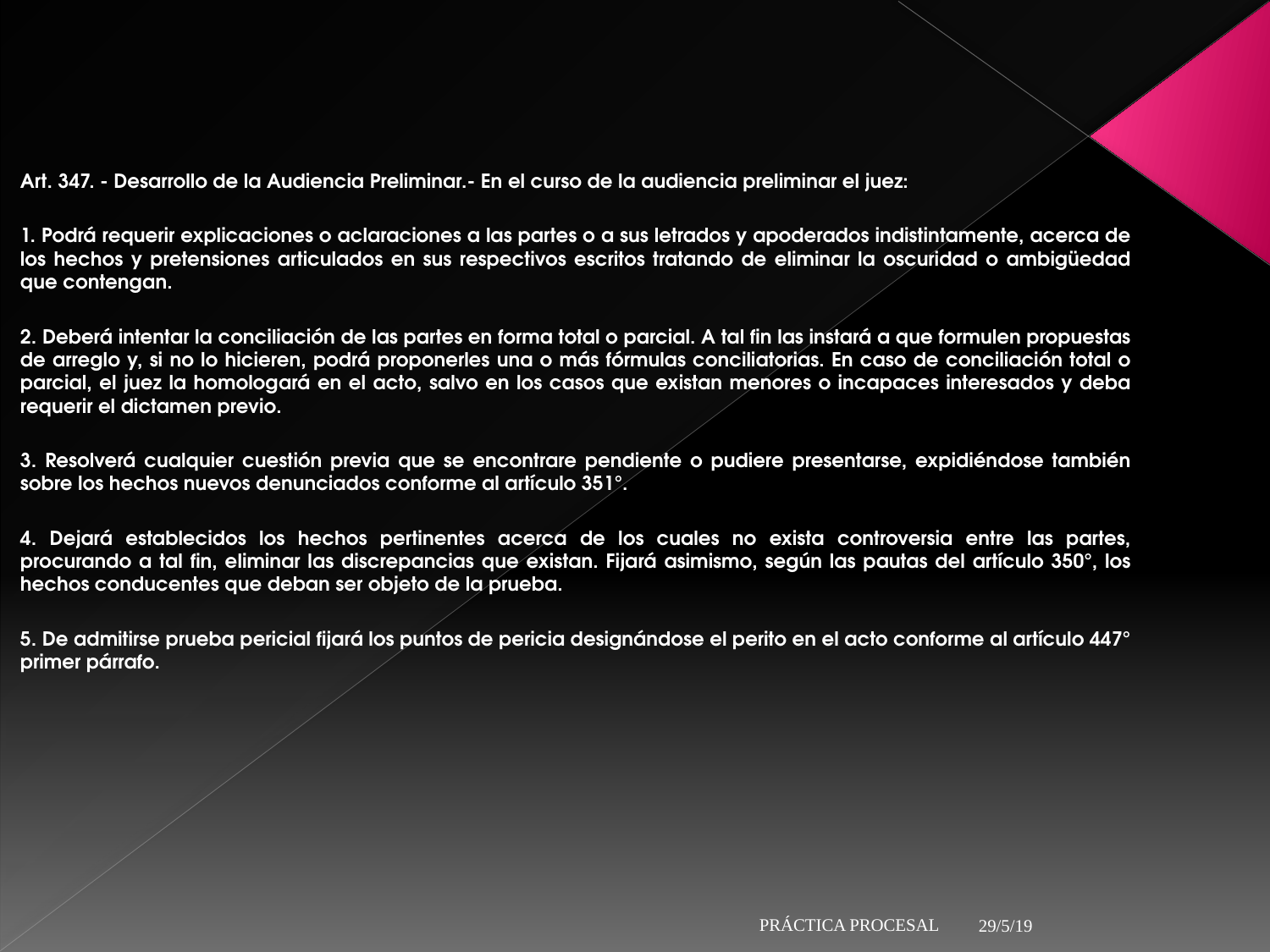

Art. 347. - Desarrollo de la Audiencia Preliminar.- En el curso de la audiencia preliminar el juez:

1. Podrá requerir explicaciones o aclaraciones a las partes o a sus letrados y apoderados indistintamente, acerca de los hechos y pretensiones articulados en sus respectivos escritos tratando de eliminar la oscuridad o ambigüedad que contengan.

2. Deberá intentar la conciliación de las partes en forma total o parcial. A tal fin las instará a que formulen propuestas de arreglo y, si no lo hicieren, podrá proponerles una o más fórmulas conciliatorias. En caso de conciliación total o parcial, el juez la homologará en el acto, salvo en los casos que existan menores o incapaces interesados y deba requerir el dictamen previo.

3. Resolverá cualquier cuestión previa que se encontrare pendiente o pudiere presentarse, expidiéndose también sobre los hechos nuevos denunciados conforme al artículo 351°.

4. Dejará establecidos los hechos pertinentes acerca de los cuales no exista controversia entre las partes, procurando a tal fin, eliminar las discrepancias que existan. Fijará asimismo, según las pautas del artículo 350°, los hechos conducentes que deban ser objeto de la prueba.

5. De admitirse prueba pericial fijará los puntos de pericia designándose el perito en el acto conforme al artículo 447° primer párrafo.

#
29/5/19
PRÁCTICA PROCESAL